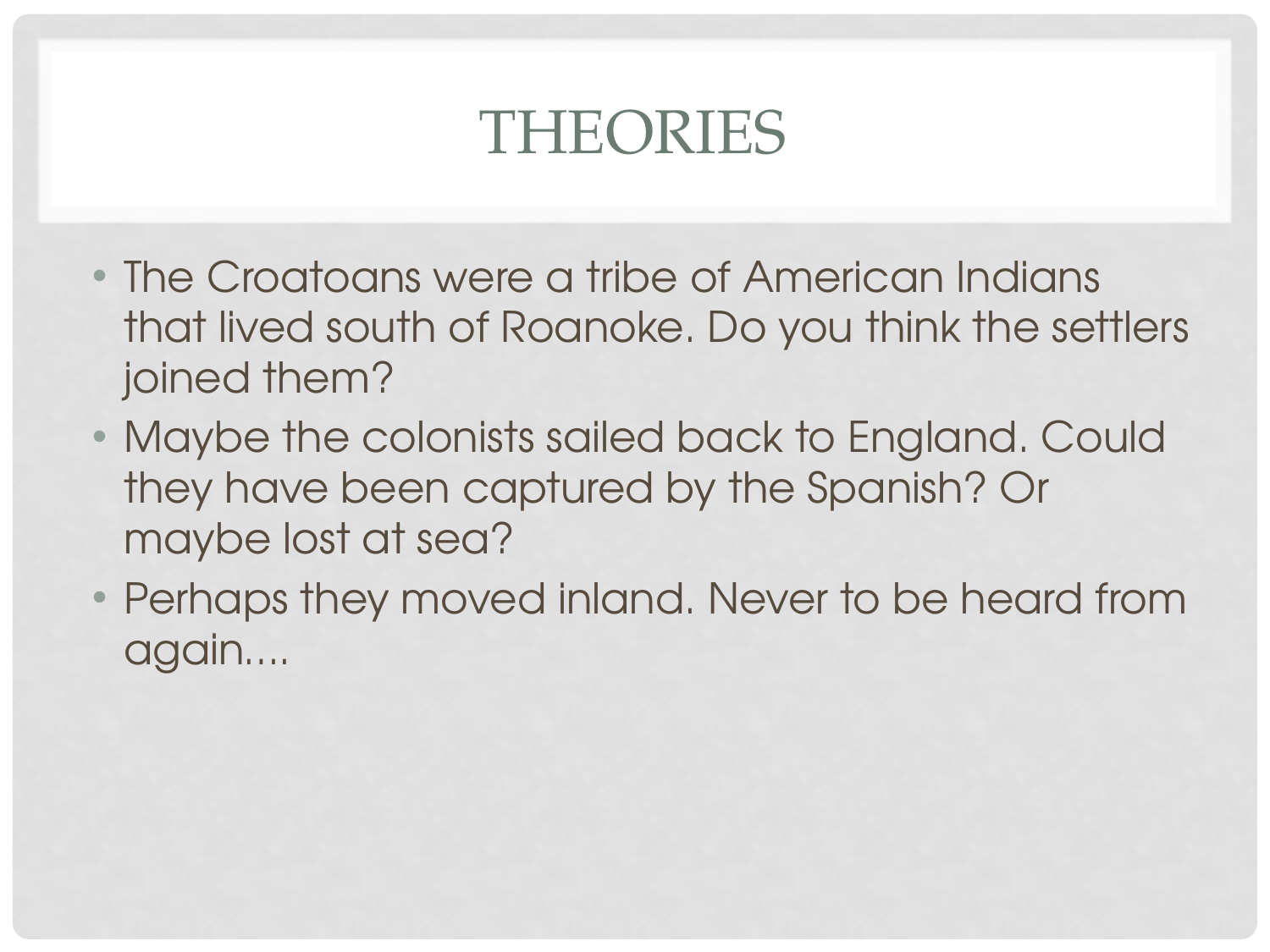

# Theories
The Croatoans were a tribe of American Indians that lived south of Roanoke. Do you think the settlers joined them?
Maybe the colonists sailed back to England. Could they have been captured by the Spanish? Or maybe lost at sea?
Perhaps they moved inland. Never to be heard from again….